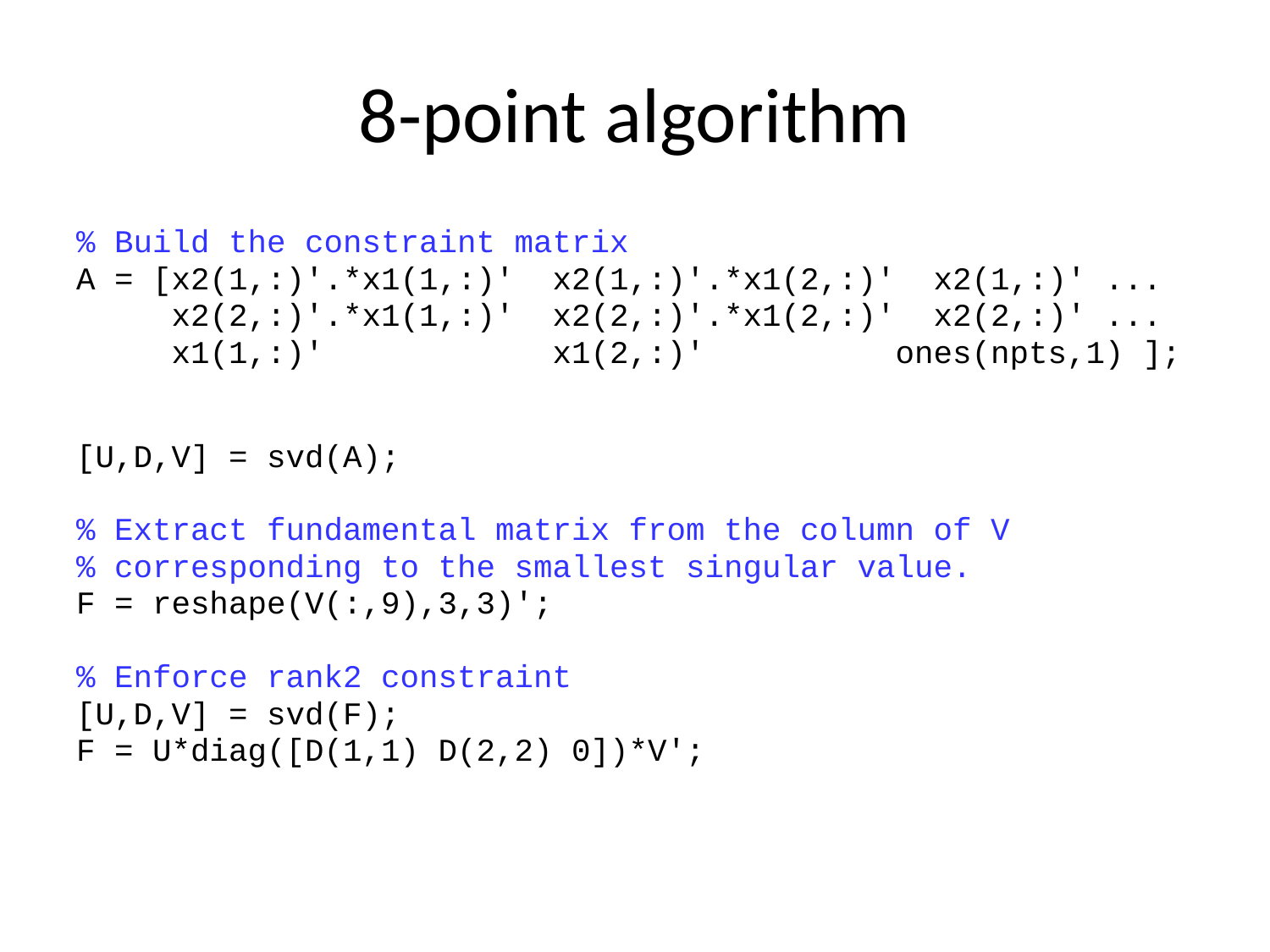

# 8-point algorithm
% Build the constraint matrix
A = [x2(1,:)'.*x1(1,:)'  x2(1,:)'.*x1(2,:)'  x2(1,:)' ...
     x2(2,:)'.*x1(1,:)'  x2(2,:)'.*x1(2,:)'  x2(2,:)' ...
     x1(1,:)'            x1(2,:)'          ones(npts,1) ];

[U,D,V] = svd(A);

% Extract fundamental matrix from the column of V
% corresponding to the smallest singular value.
F = reshape(V(:,9),3,3)';

% Enforce rank2 constraint
[U,D,V] = svd(F);
F = U*diag([D(1,1) D(2,2) 0])*V';